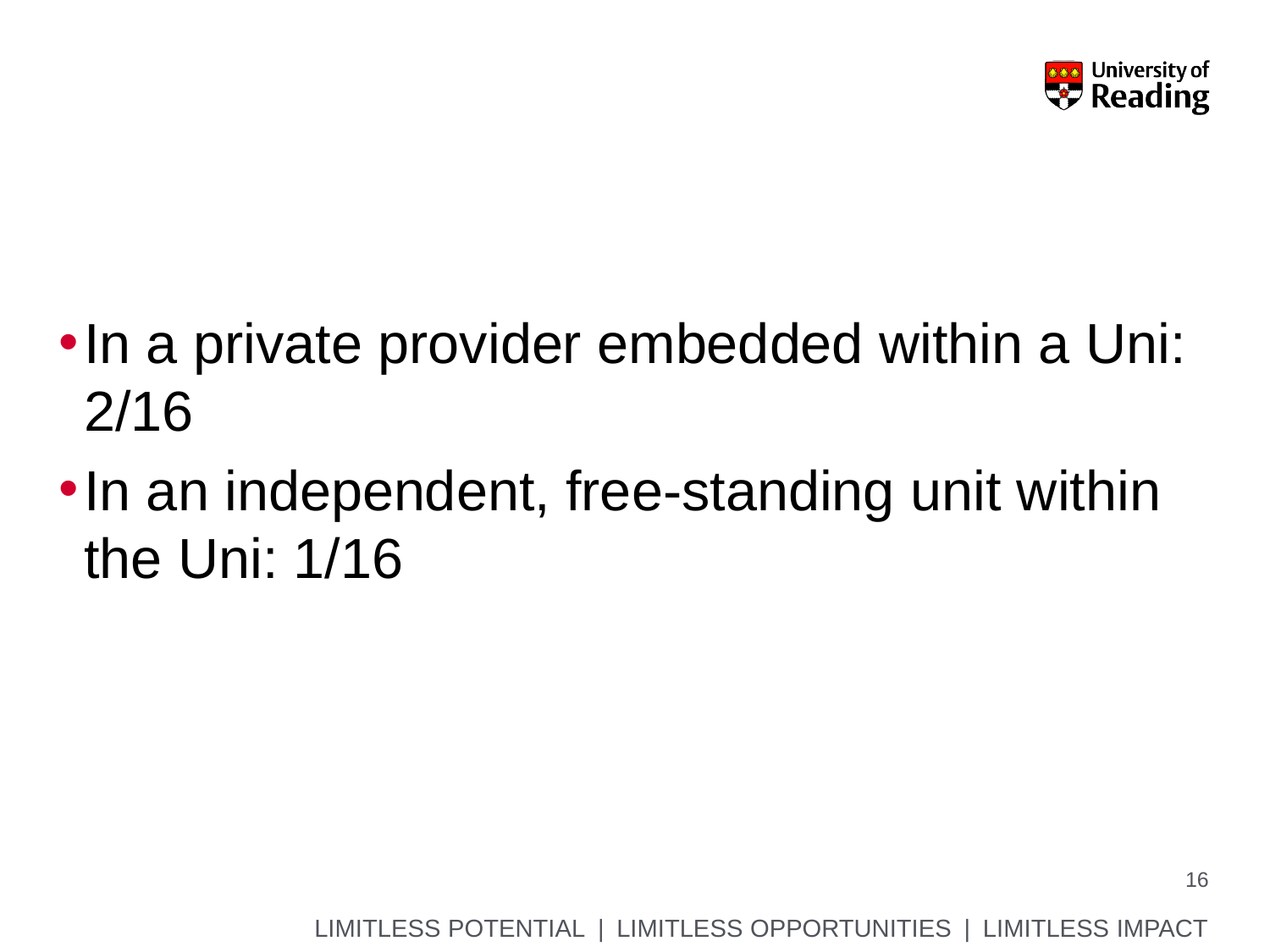

#
In a private provider embedded within a Uni: 2/16
In an independent, free-standing unit within the Uni: 1/16

16